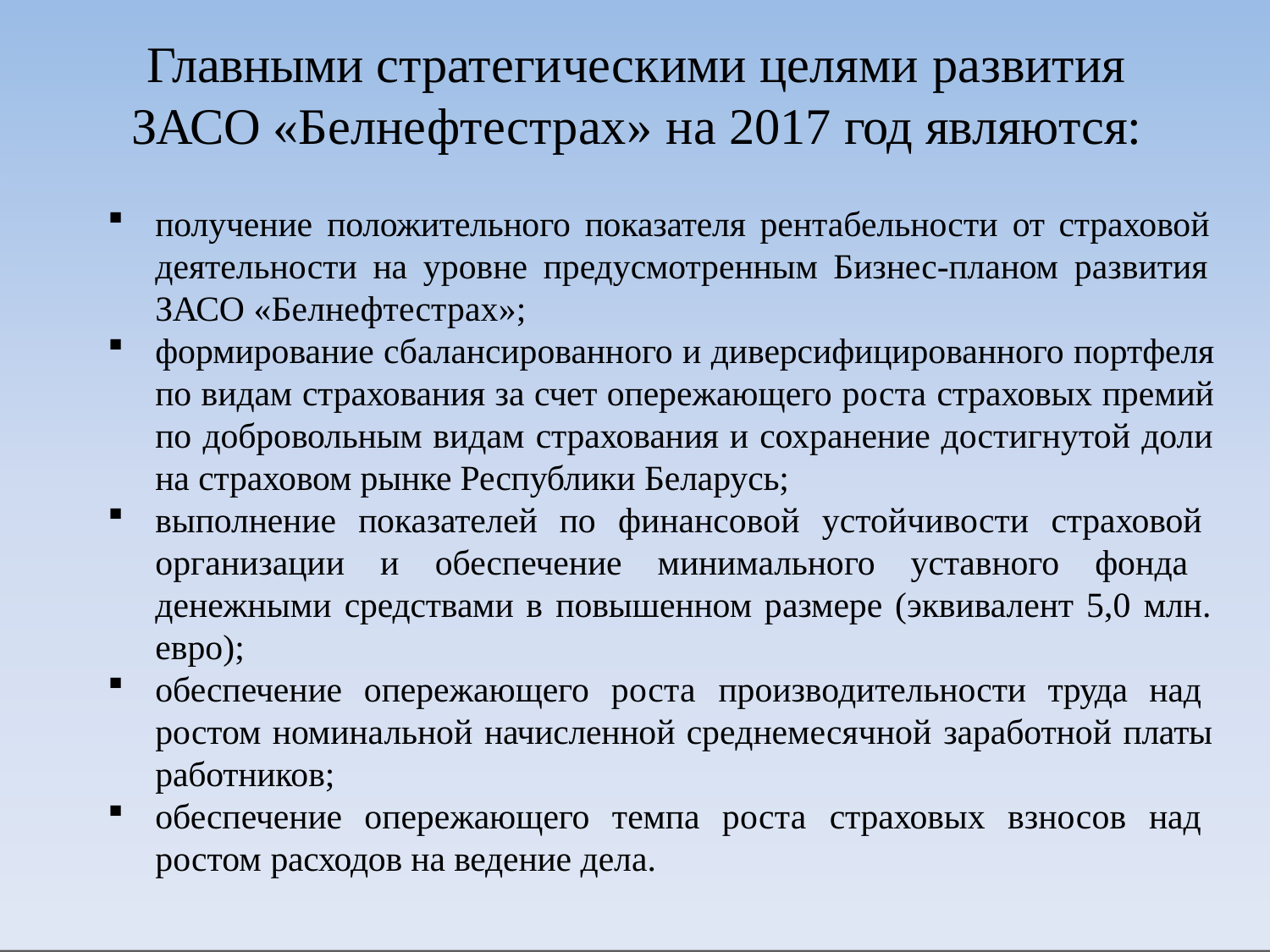

# Главными стратегическими целями развития
ЗАСО «Белнефтестрах» на 2017 год являются:
получение положительного показателя рентабельности от страховой  деятельности на уровне предусмотренным Бизнес-планом развития  ЗАСО «Белнефтестрах»;
формирование сбалансированного и диверсифицированного портфеля  по видам страхования за счет опережающего роста страховых премий  по добровольным видам страхования и сохранение достигнутой доли  на страховом рынке Республики Беларусь;
выполнение показателей по финансовой устойчивости страховой  организации и обеспечение минимального уставного фонда  денежными средствами в повышенном размере (эквивалент 5,0 млн.  евро);
обеспечение опережающего роста производительности труда над  ростом номинальной начисленной среднемесячной заработной платы  работников;
обеспечение опережающего темпа роста страховых взносов над  ростом расходов на ведение дела.